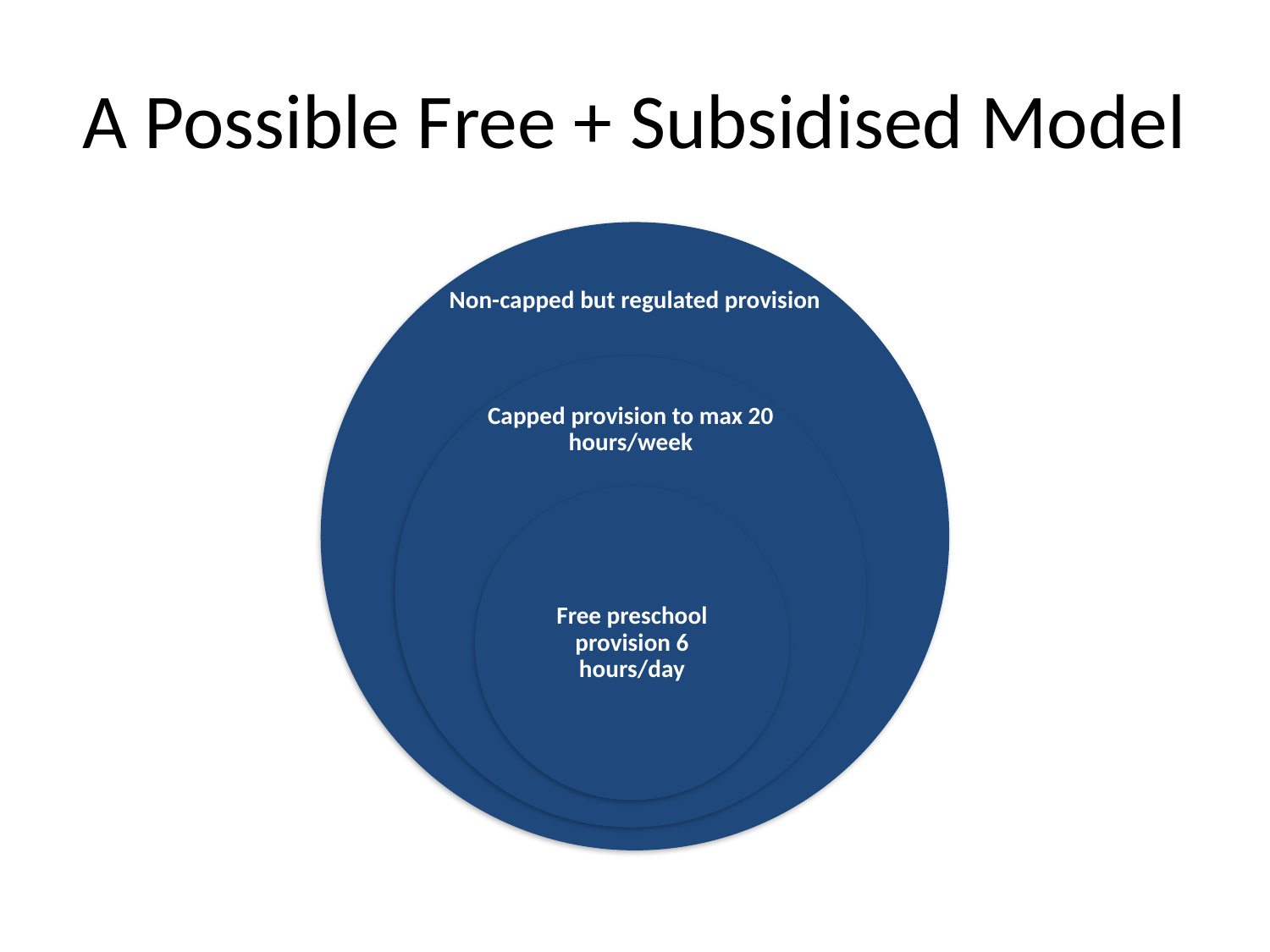

# A Possible Free + Subsidised Model
Non-capped but regulated provision
Capped provision to max 20 hours/week
Free preschool provision 6 hours/day